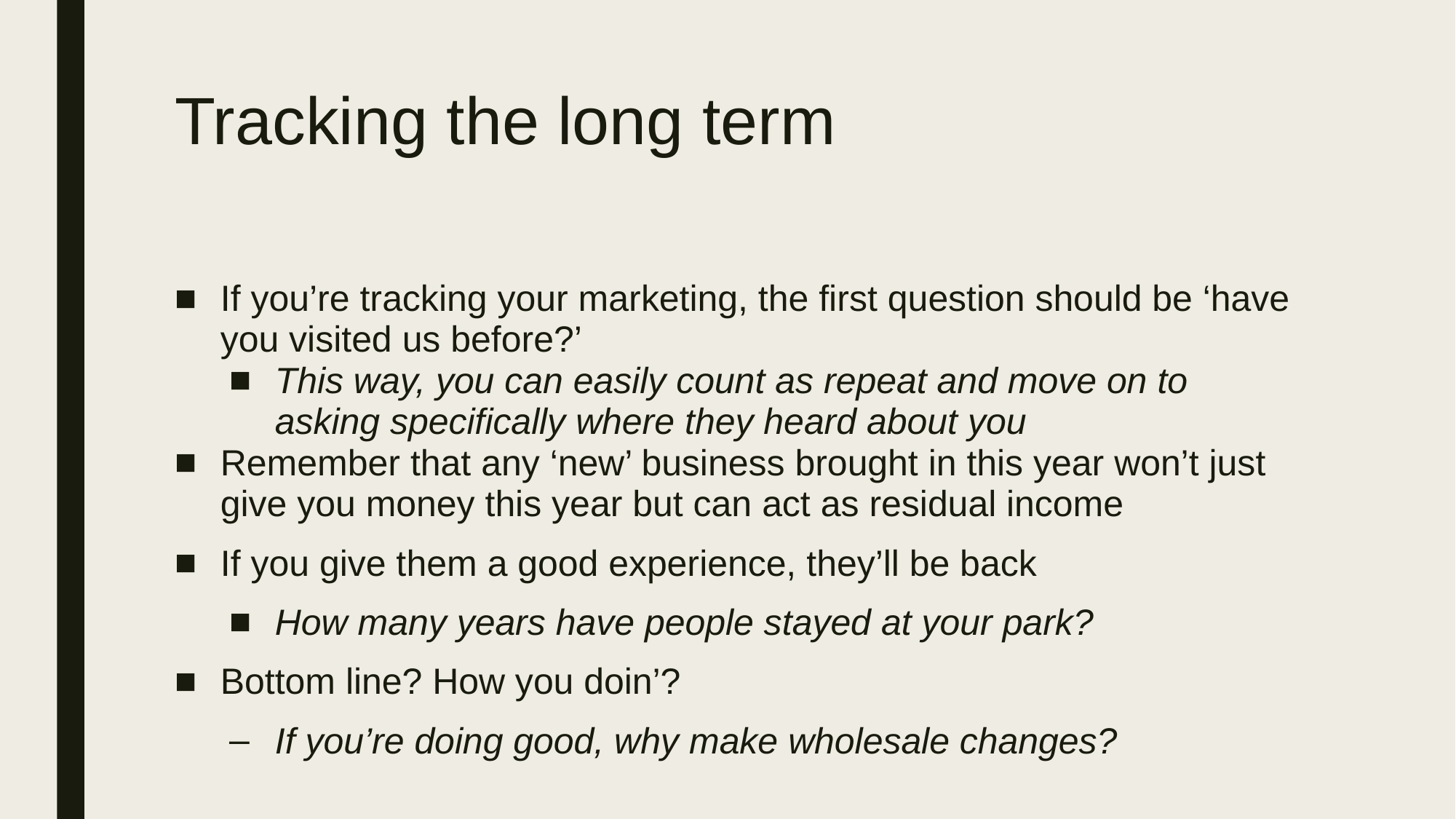

# Tracking the long term
If you’re tracking your marketing, the first question should be ‘have you visited us before?’
This way, you can easily count as repeat and move on to asking specifically where they heard about you
Remember that any ‘new’ business brought in this year won’t just give you money this year but can act as residual income
If you give them a good experience, they’ll be back
How many years have people stayed at your park?
Bottom line? How you doin’?
If you’re doing good, why make wholesale changes?